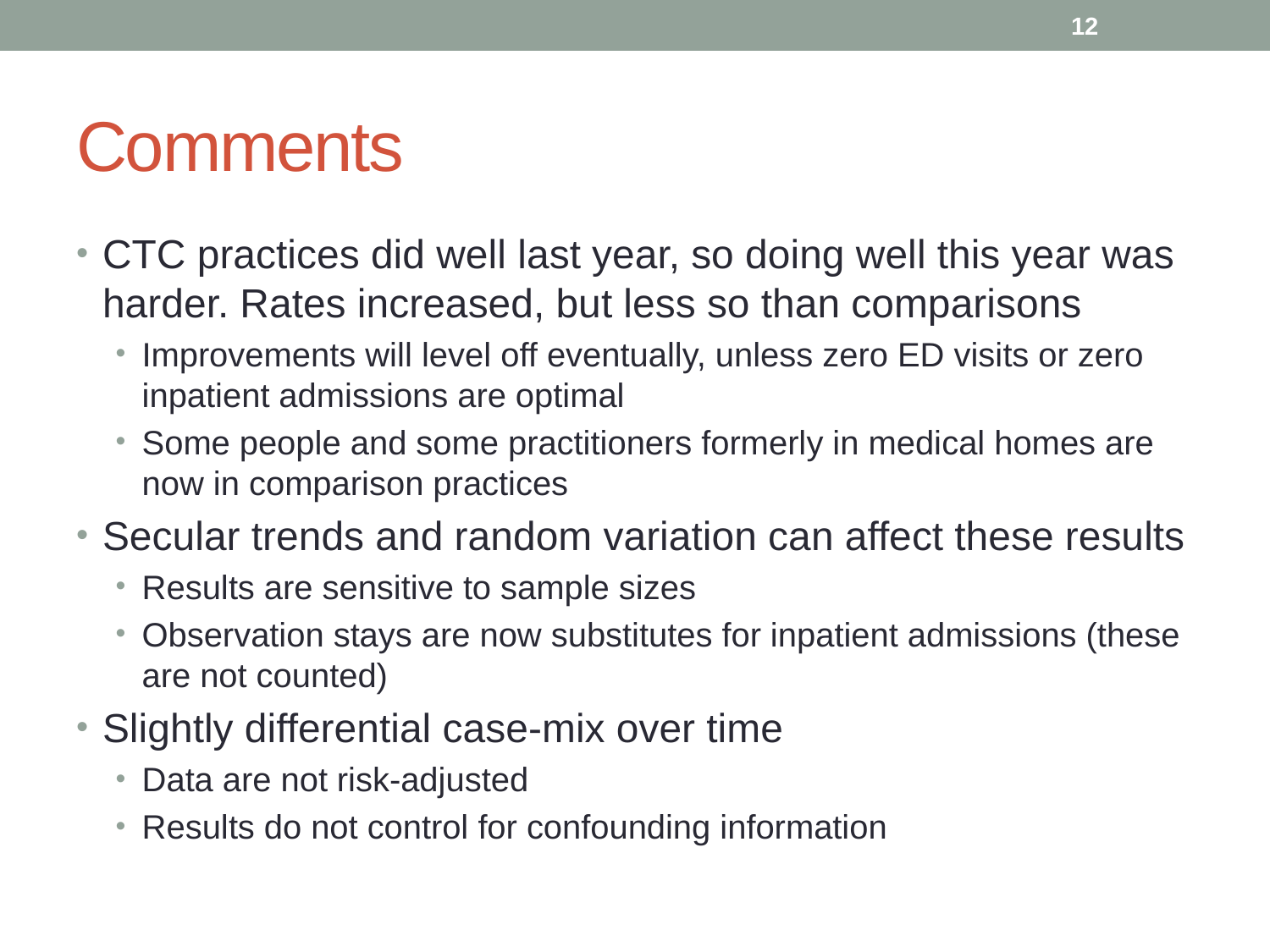

12
# Comments
CTC practices did well last year, so doing well this year was harder. Rates increased, but less so than comparisons
Improvements will level off eventually, unless zero ED visits or zero inpatient admissions are optimal
Some people and some practitioners formerly in medical homes are now in comparison practices
Secular trends and random variation can affect these results
Results are sensitive to sample sizes
Observation stays are now substitutes for inpatient admissions (these are not counted)
Slightly differential case-mix over time
Data are not risk-adjusted
Results do not control for confounding information